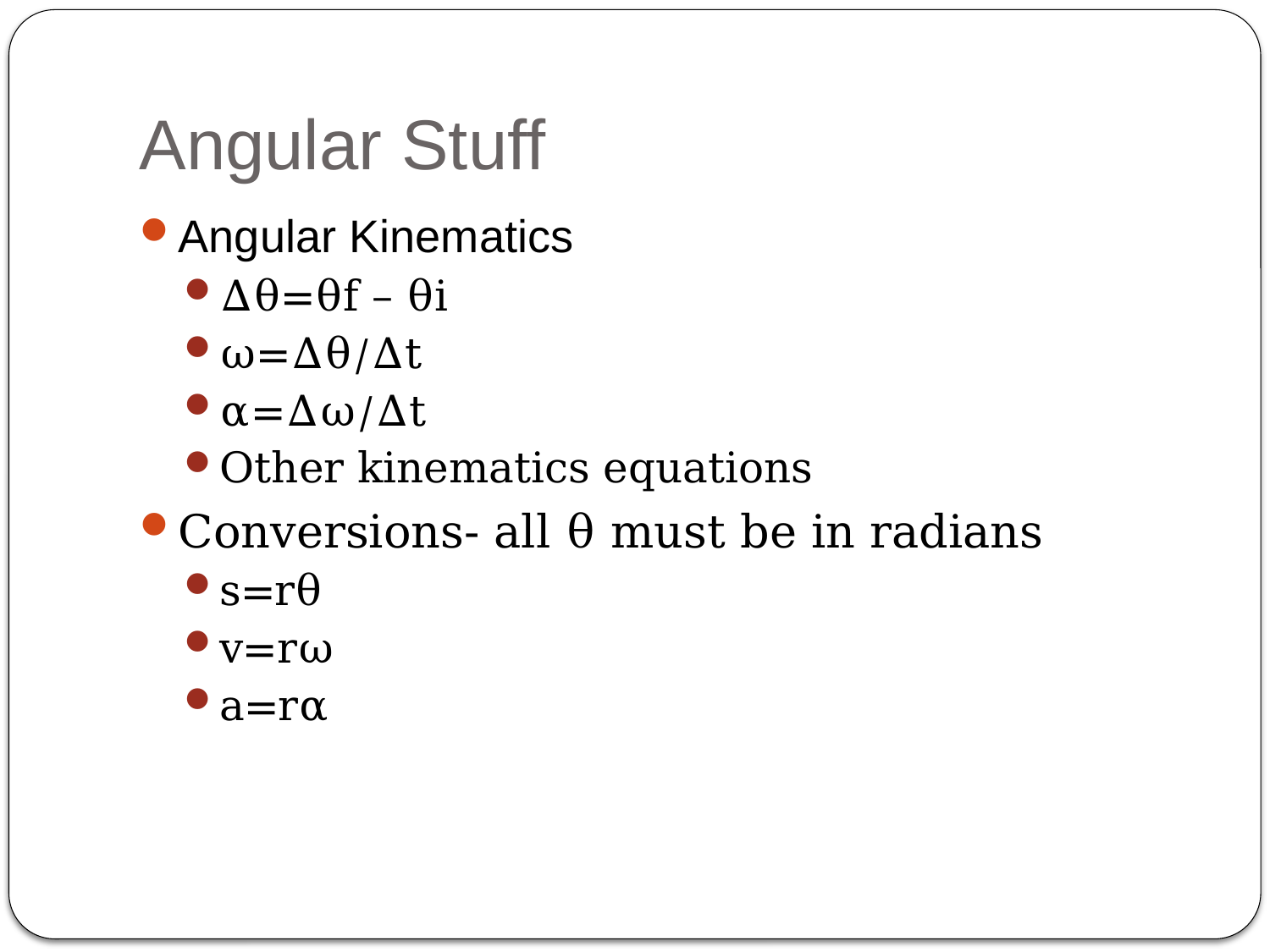

# Angular Stuff
Angular Kinematics
Δθ=θf – θi
ω=Δθ/Δt
α=Δω/Δt
Other kinematics equations
Conversions- all θ must be in radians
s=rθ
v=rω
a=rα